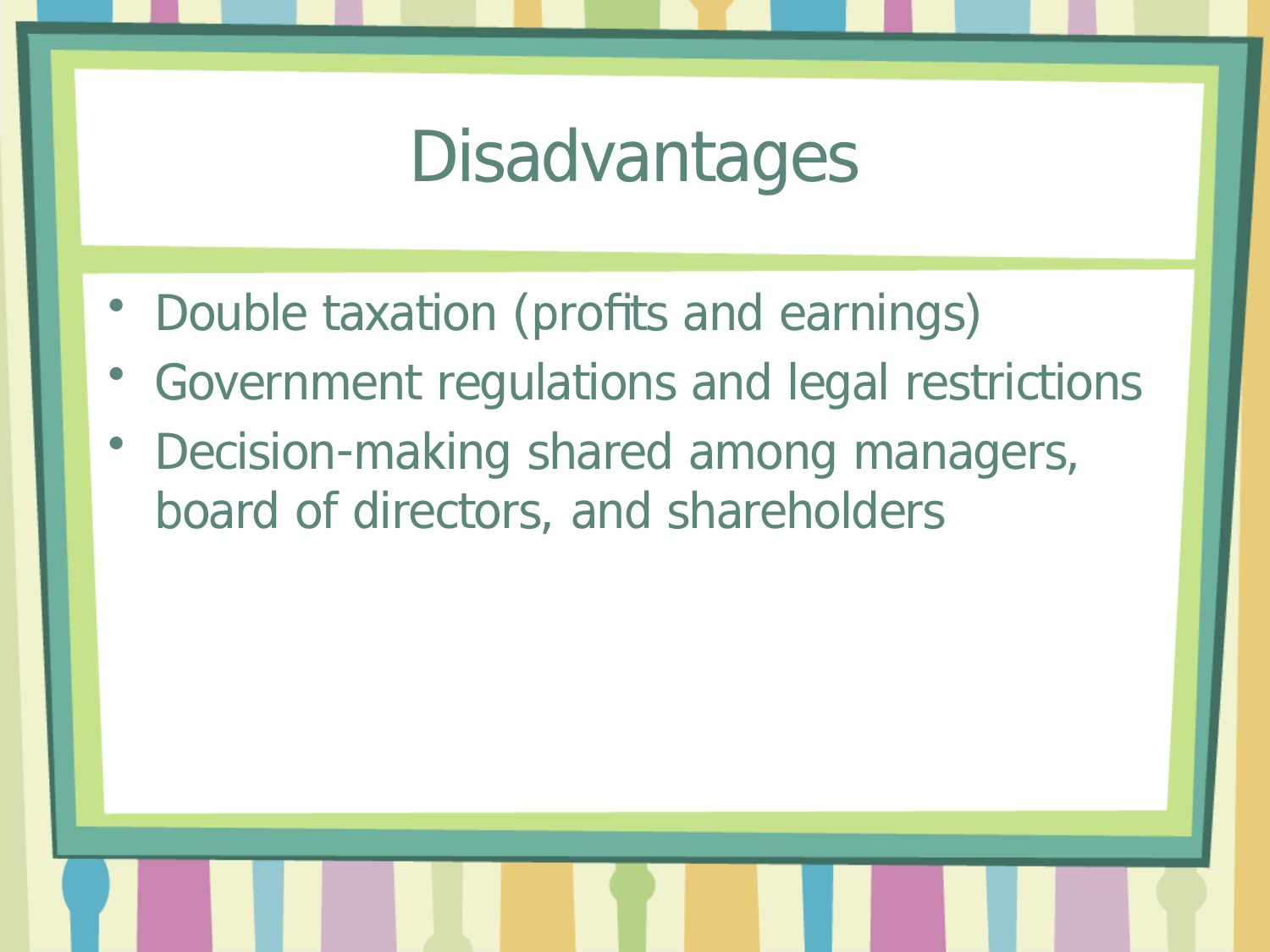

# Disadvantages
Double taxation (profits and earnings)
Government regulations and legal restrictions
Decision-making shared among managers, board of directors, and shareholders